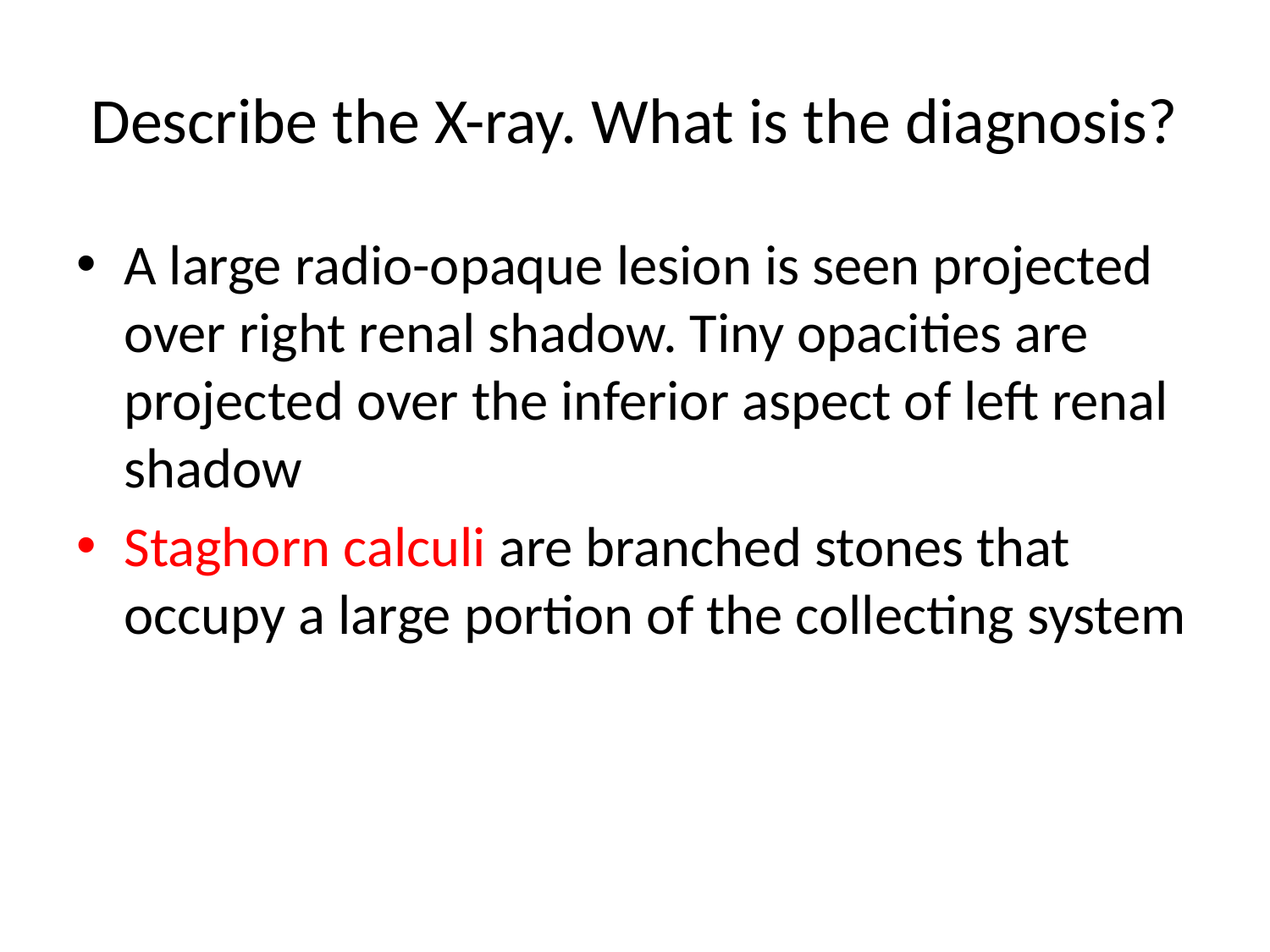

# Describe the X-ray. What is the diagnosis?
A large radio-opaque lesion is seen projected over right renal shadow. Tiny opacities are projected over the inferior aspect of left renal shadow
Staghorn calculi are branched stones that occupy a large portion of the collecting system